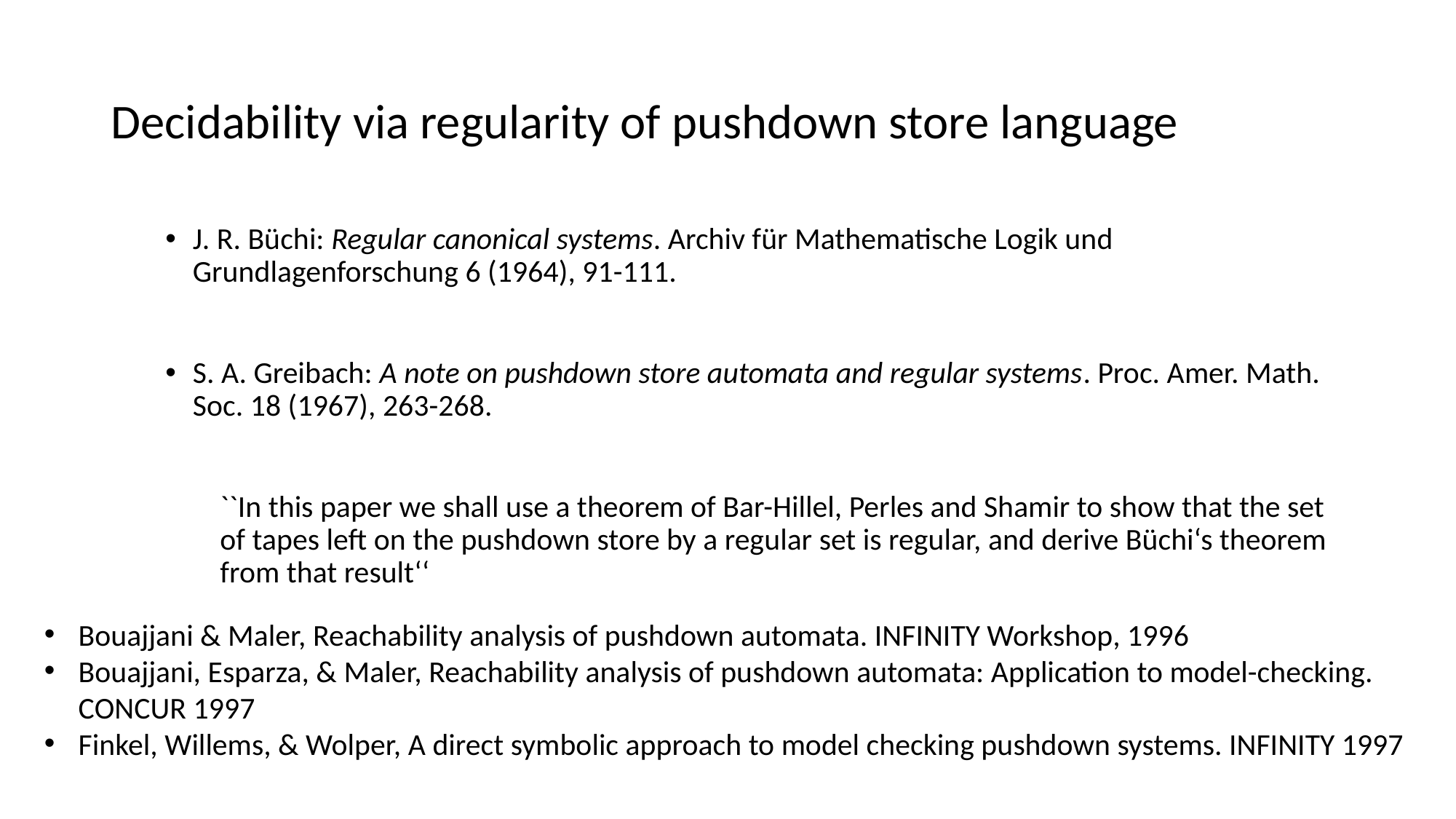

# Decidability via regularity of pushdown store language
J. R. Büchi: Regular canonical systems. Archiv für Mathematische Logik und Grundlagenforschung 6 (1964), 91-111.

S. A. Greibach: A note on pushdown store automata and regular systems. Proc. Amer. Math. Soc. 18 (1967), 263-268.

``In this paper we shall use a theorem of Bar-Hillel, Perles and Shamir to show that the set of tapes left on the pushdown store by a regular set is regular, and derive Büchi‘s theorem from that result‘‘
Bouajjani & Maler, Reachability analysis of pushdown automata. INFINITY Workshop, 1996
Bouajjani, Esparza, & Maler, Reachability analysis of pushdown automata: Application to model-checking. CONCUR 1997
Finkel, Willems, & Wolper, A direct symbolic approach to model checking pushdown systems. INFINITY 1997